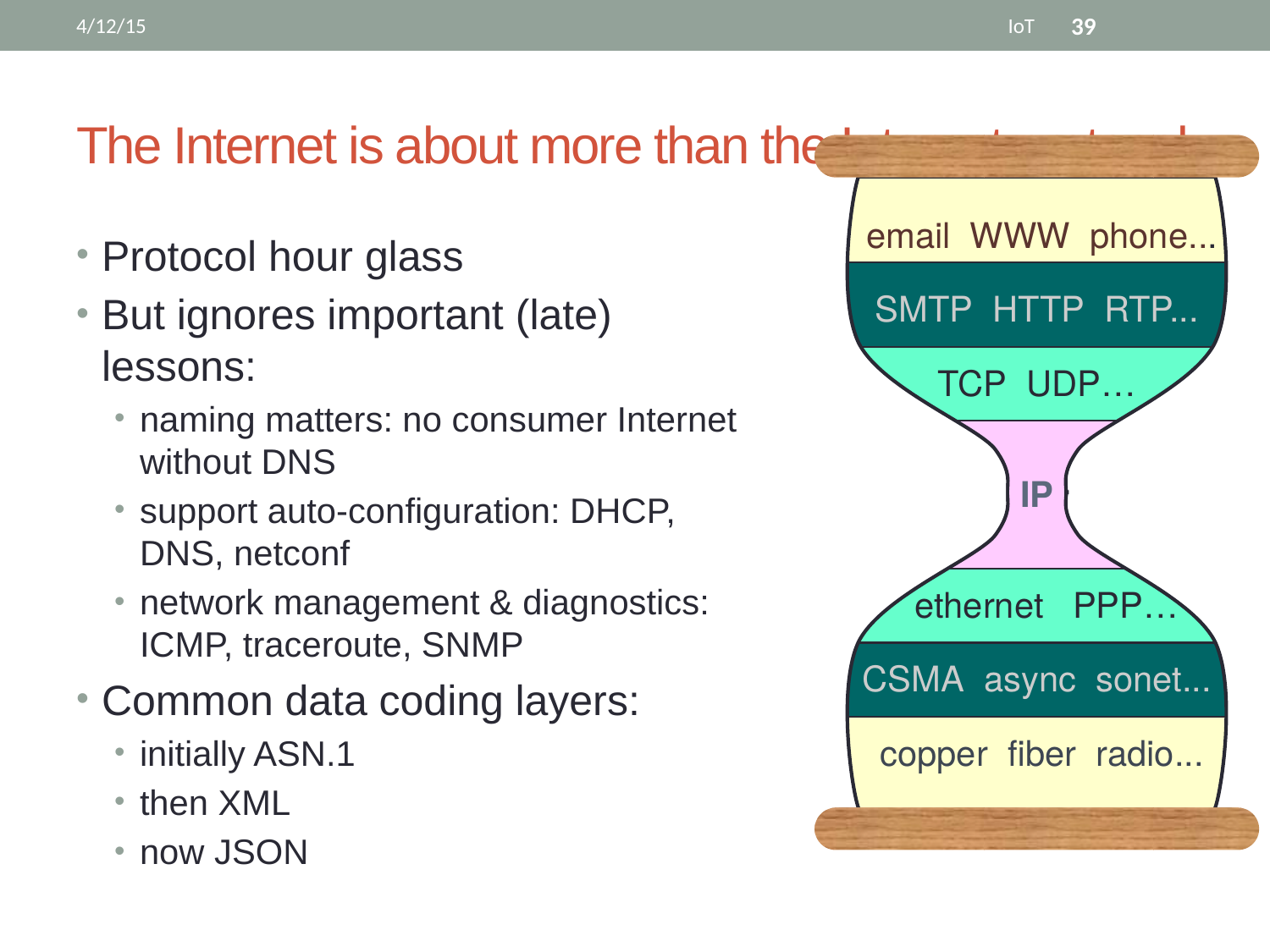

4/12/15
IoT
39
# The Internet is about more than the Internet protocol

 email  WWW  phone...
SMTP  HTTP  RTP...
TCP  UDP…

IP

  ethernet   PPP…
CSMA  async  sonet...
 copper  fiber  radio...

Protocol hour glass
But ignores important (late) lessons:
naming matters: no consumer Internet without DNS
support auto-configuration: DHCP, DNS, netconf
network management & diagnostics: ICMP, traceroute, SNMP
Common data coding layers:
initially ASN.1
then XML
now JSON